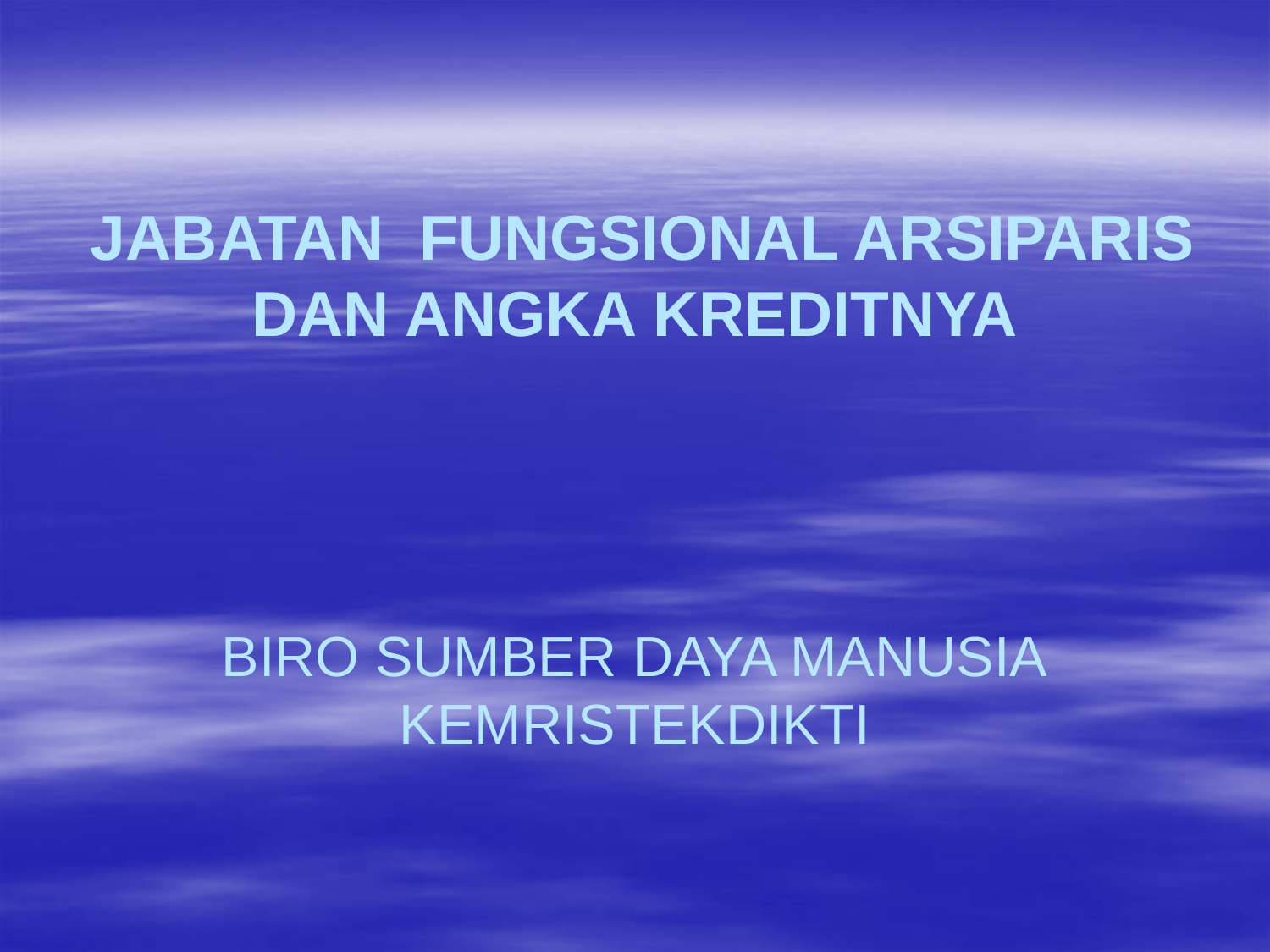

# JABATAN  FUNGSIONAL ARSIPARIS DAN ANGKA KREDITNYA BIRO SUMBER DAYA MANUSIA KEMRISTEKDIKTI